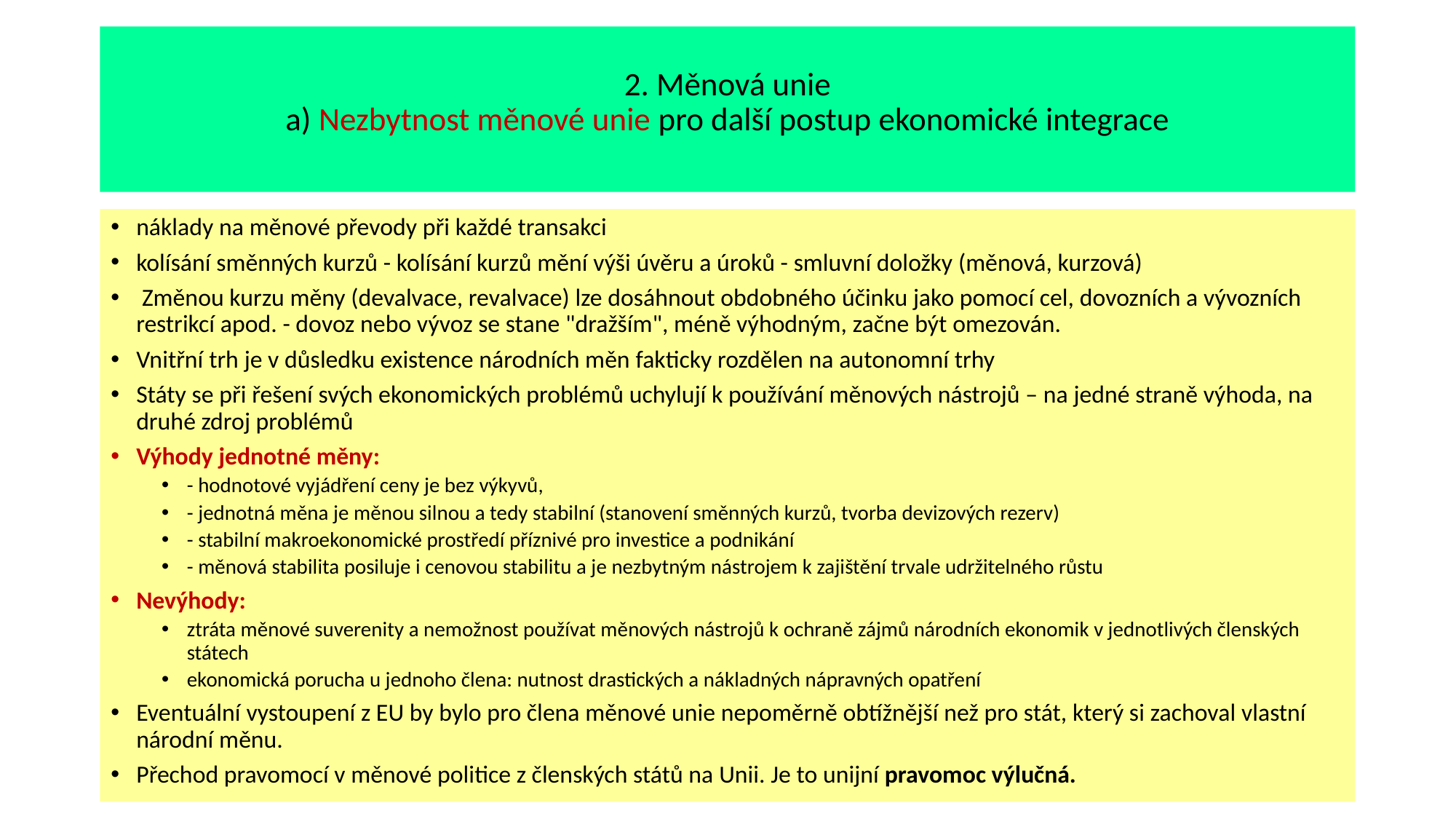

# 2. Měnová unie a) Nezbytnost měnové unie pro další postup ekonomické integrace
náklady na měnové převody při každé transakci
kolísání směnných kurzů - kolísání kurzů mění výši úvěru a úroků - smluvní doložky (měnová, kurzová)
 Změnou kurzu měny (devalvace, revalvace) lze dosáhnout obdobného účinku jako pomocí cel, dovozních a vývozních restrikcí apod. - dovoz nebo vývoz se stane "dražším", méně výhodným, začne být omezován.
Vnitřní trh je v důsledku existence národních měn fakticky rozdělen na autonomní trhy
Státy se při řešení svých ekonomických problémů uchylují k používání měnových nástrojů – na jedné straně výhoda, na druhé zdroj problémů
Výhody jednotné měny:
- hodnotové vyjádření ceny je bez výkyvů,
- jednotná měna je měnou silnou a tedy stabilní (stanovení směnných kurzů, tvorba devizových rezerv)
- stabilní makroekonomické prostředí příznivé pro investice a podnikání
- měnová stabilita posiluje i cenovou stabilitu a je nezbytným nástrojem k zajištění trvale udržitelného růstu
Nevýhody:
ztráta měnové suverenity a nemožnost používat měnových nástrojů k ochraně zájmů národních ekonomik v jednotlivých členských státech
ekonomická porucha u jednoho člena: nutnost drastických a nákladných nápravných opatření
Eventuální vystoupení z EU by bylo pro člena měnové unie nepoměrně obtížnější než pro stát, který si zachoval vlastní národní měnu.
Přechod pravomocí v měnové politice z členských států na Unii. Je to unijní pravomoc výlučná.